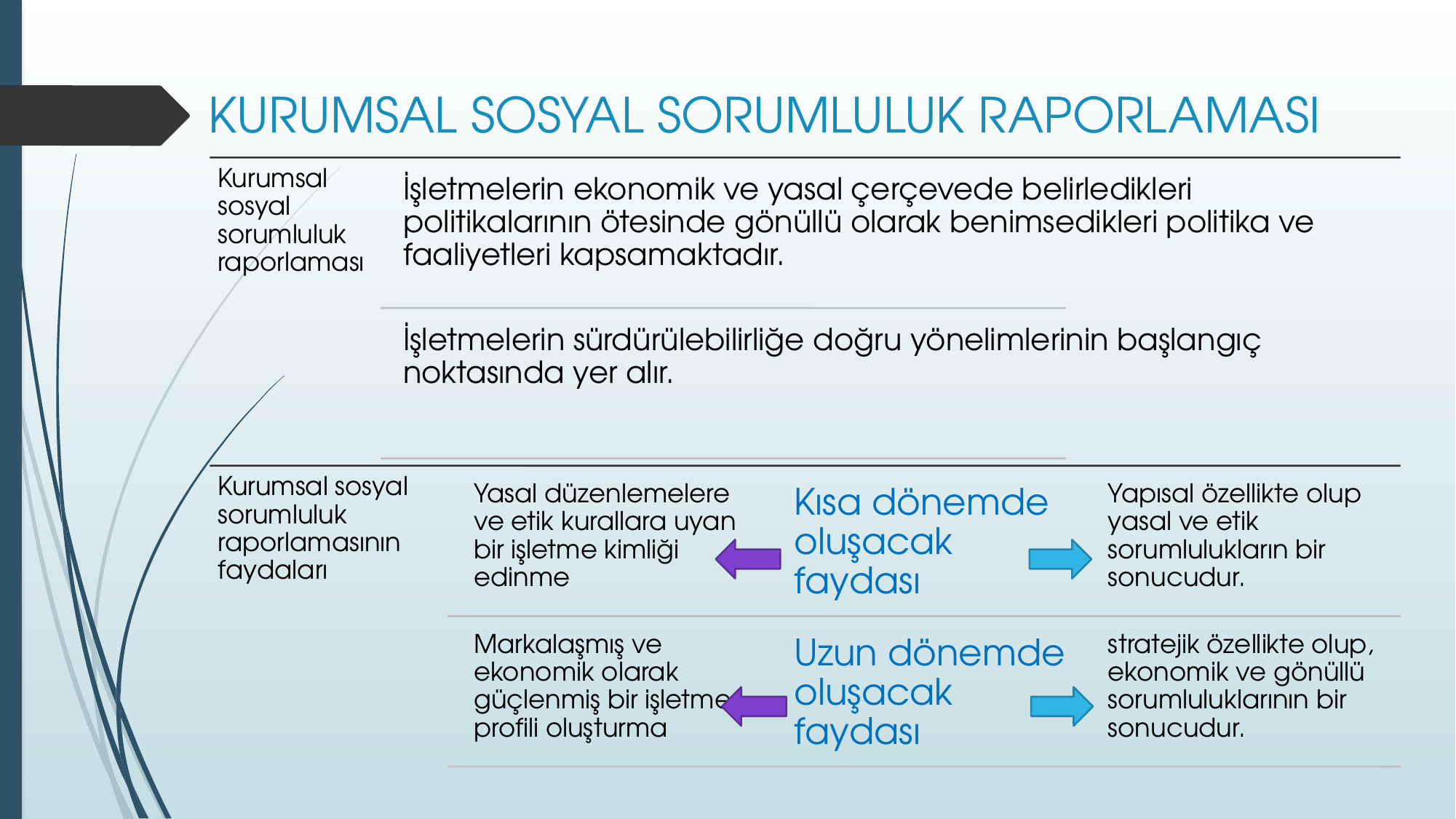

# KURUMSAL SOSYAL SORUMLULUK RAPORLAMASI
Kurumsal sosyal sorumluluk raporlaması
İşletmelerin ekonomik ve yasal çerçevede belirledikleri politikalarının ötesinde gönüllü olarak benimsedikleri politika ve faaliyetleri kapsamaktadır.
İşletmelerin sürdürülebilirliğe doğru yönelimlerinin başlangıç noktasında yer alır.
Kurumsal sosyal sorumluluk raporlamasının faydaları
Yasal düzenlemelere ve etik kurallara uyan bir işletme kimliği edinme
Kısa dönemde oluşacak faydası
Yapısal özellikte olup yasal ve etik sorumlulukların bir sonucudur.
Markalaşmış ve ekonomik olarak güçlenmiş bir işletme profili oluşturma
Uzun dönemde oluşacak faydası
stratejik özellikte olup, ekonomik ve gönüllü sorumluluklarının bir sonucudur.